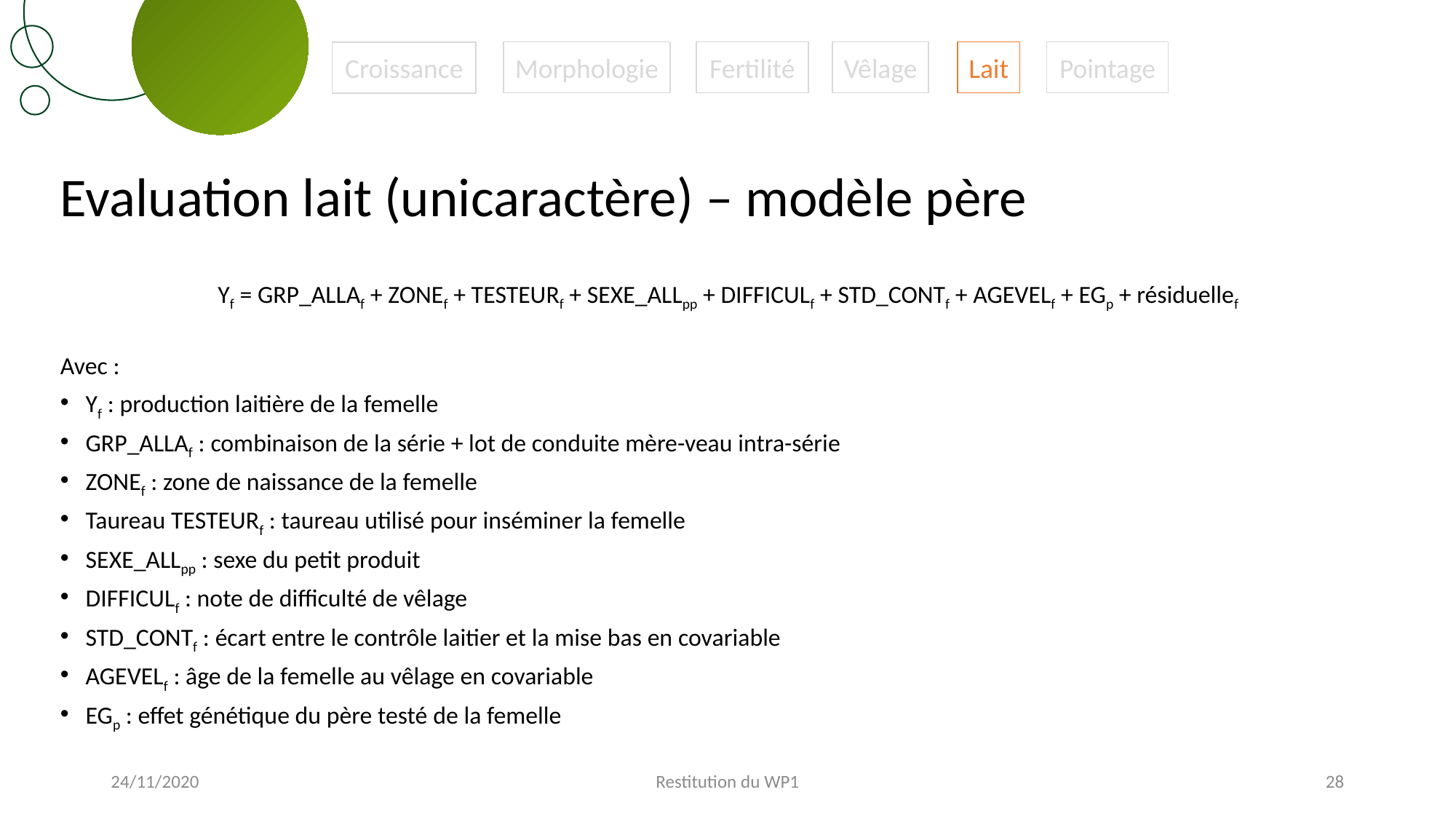

Fertilité
Vêlage
Lait
Pointage
Morphologie
Croissance
# Evaluation lait (unicaractère) – modèle père
Yf = GRP_ALLAf + ZONEf + TESTEURf + SEXE_ALLpp + DIFFICULf + STD_CONTf + AGEVELf + EGp + résiduellef

Avec :
Yf : production laitière de la femelle
GRP_ALLAf : combinaison de la série + lot de conduite mère-veau intra-série
ZONEf : zone de naissance de la femelle
Taureau TESTEURf : taureau utilisé pour inséminer la femelle
SEXE_ALLpp : sexe du petit produit
DIFFICULf : note de difficulté de vêlage
STD_CONTf : écart entre le contrôle laitier et la mise bas en covariable
AGEVELf : âge de la femelle au vêlage en covariable
EGp : effet génétique du père testé de la femelle
24/11/2020
Restitution du WP1
28